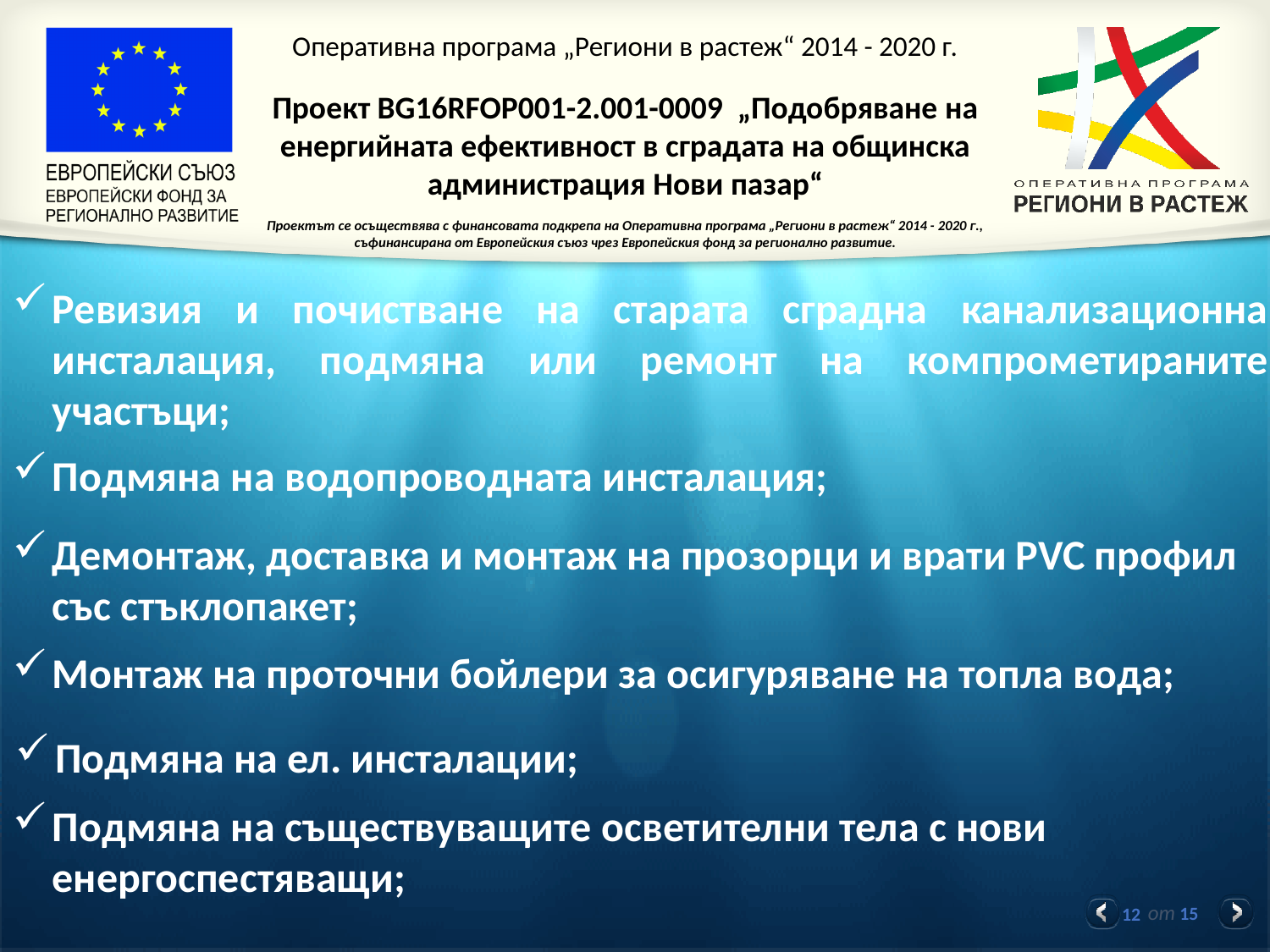

Ревизия и почистване на старата сградна канализационна инсталация, подмяна или ремонт на компрометираните участъци;
Подмяна на водопроводната инсталация;
Демонтаж, доставка и монтаж на прозорци и врати PVC профил със стъклопакет;
Монтаж на проточни бойлери за осигуряване на топла вода;
Подмяна на ел. инсталации;
Подмяна на съществуващите осветителни тела с нови енергоспестяващи;